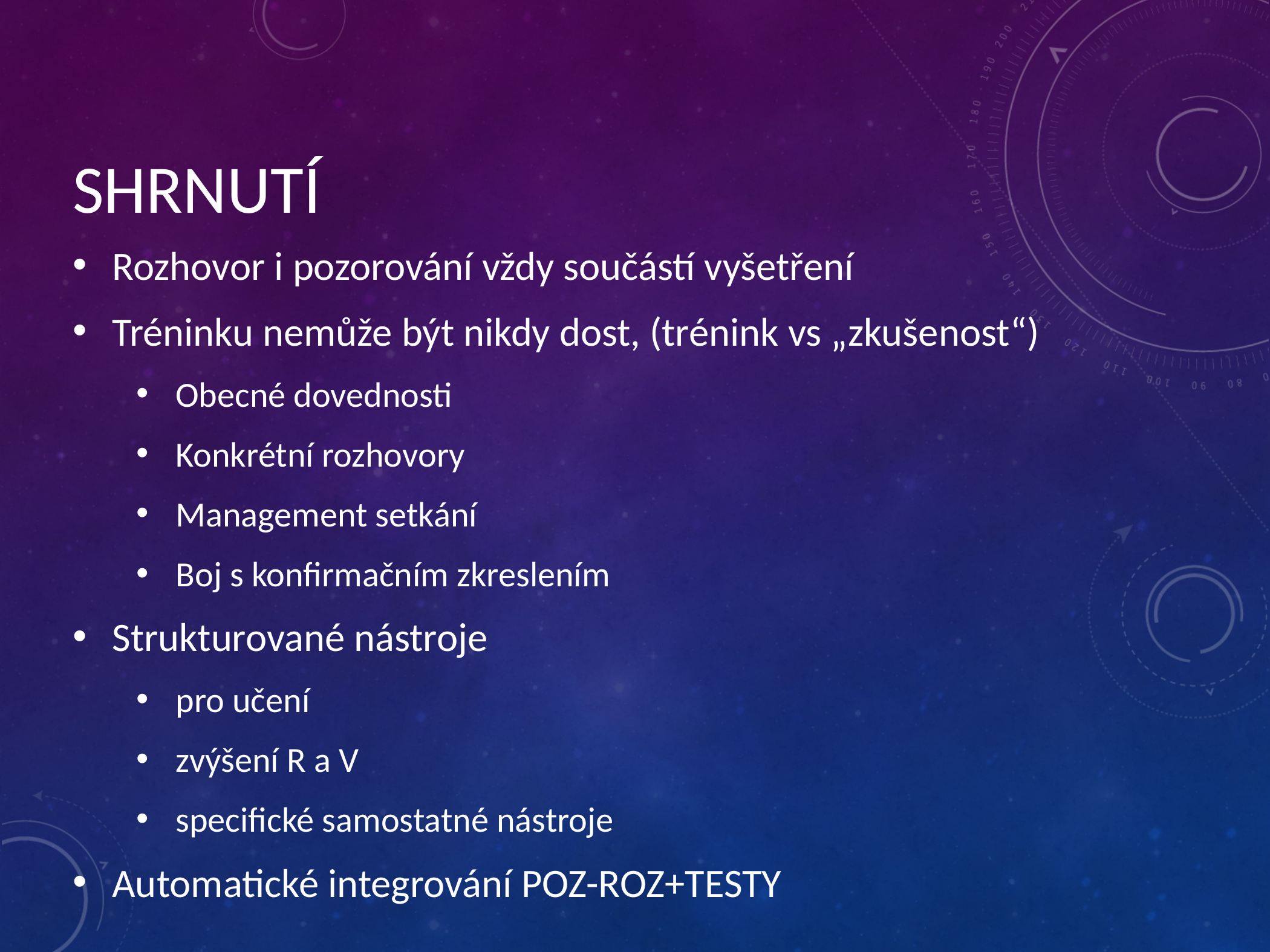

# shrnutí
Rozhovor i pozorování vždy součástí vyšetření
Tréninku nemůže být nikdy dost, (trénink vs „zkušenost“)
Obecné dovednosti
Konkrétní rozhovory
Management setkání
Boj s konfirmačním zkreslením
Strukturované nástroje
pro učení
zvýšení R a V
specifické samostatné nástroje
Automatické integrování POZ-ROZ+TESTY